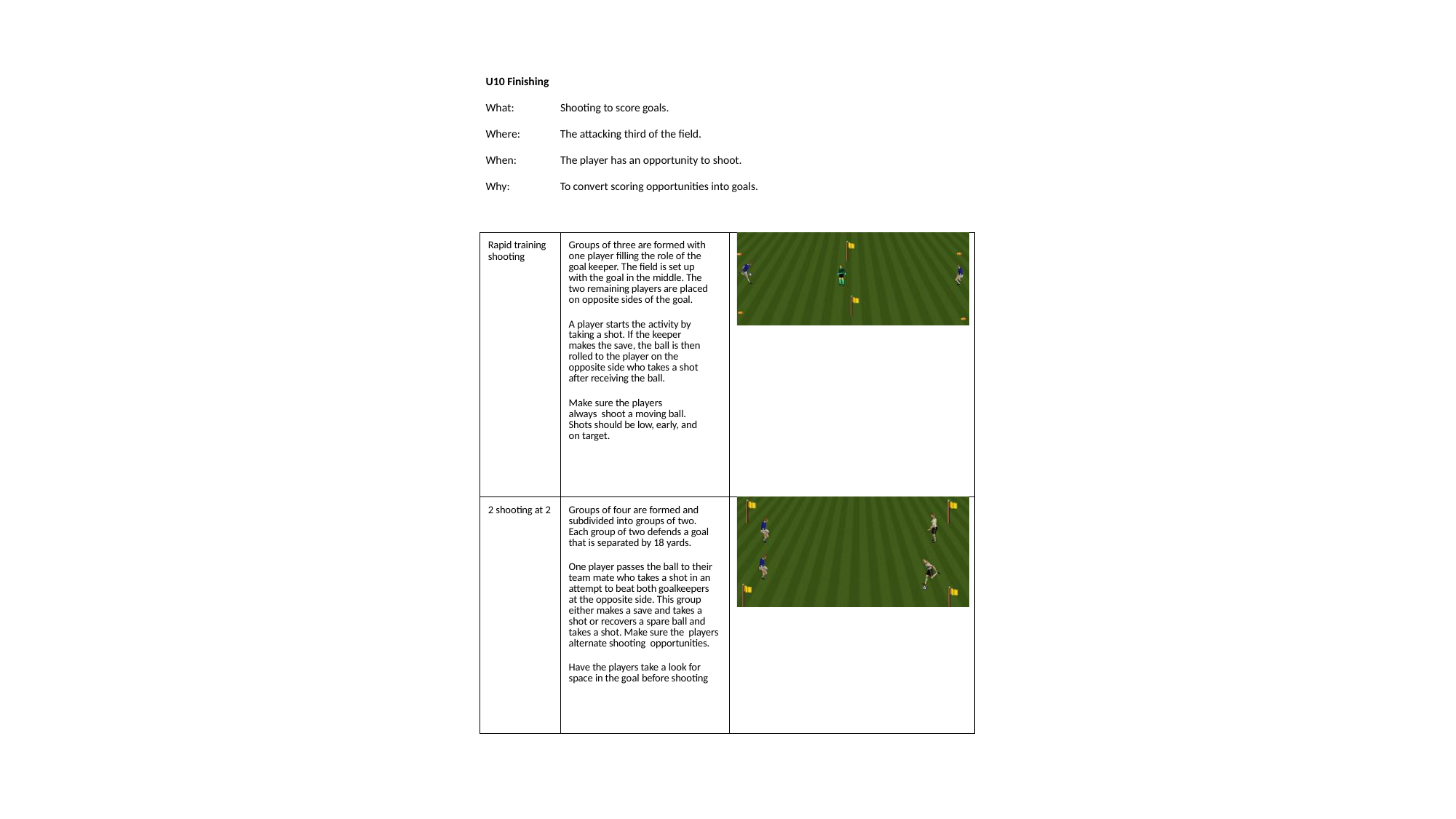

U10 Finishing
What:
Shooting to score goals.
Where:
The attacking third of the field.
When:
The player has an opportunity to shoot.
Why:
To convert scoring opportunities into goals.
| Rapid training shooting | Groups of three are formed with one player filling the role of the goal keeper. The field is set up with the goal in the middle. The two remaining players are placed on opposite sides of the goal. A player starts the activity by taking a shot. If the keeper makes the save, the ball is then rolled to the player on the opposite side who takes a shot after receiving the ball. Make sure the players always shoot a moving ball. Shots should be low, early, and on target. |  |
| --- | --- | --- |
| 2 shooting at 2 | Groups of four are formed and subdivided into groups of two. Each group of two defends a goal that is separated by 18 yards. One player passes the ball to their team mate who takes a shot in an attempt to beat both goalkeepers at the opposite side. This group either makes a save and takes a shot or recovers a spare ball and takes a shot. Make sure the players alternate shooting opportunities. Have the players take a look for space in the goal before shooting |  |